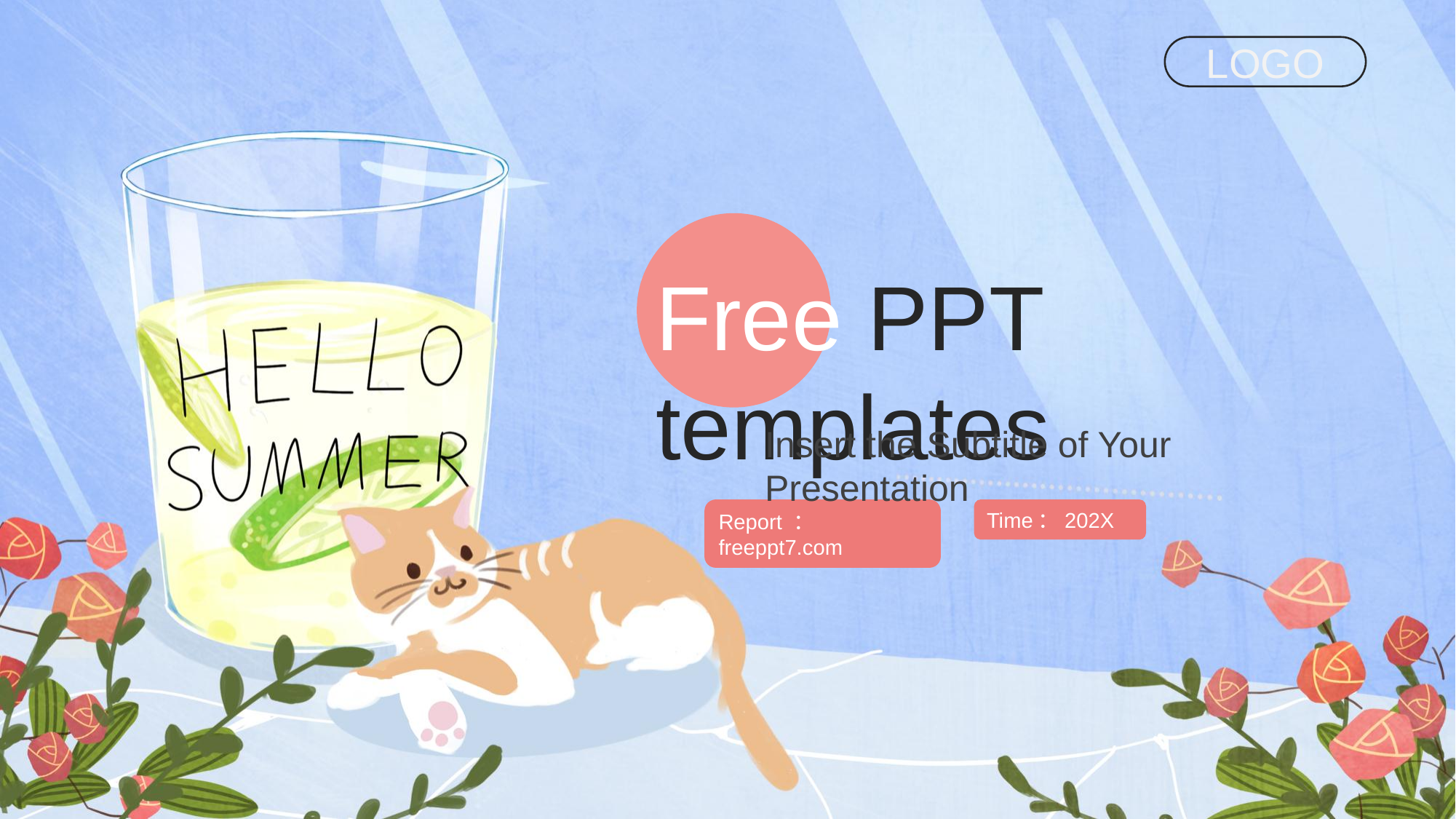

LOGO

Free PPT templates
Insert the Subtitle of Your Presentation
Report ：freeppt7.com
Time：202X